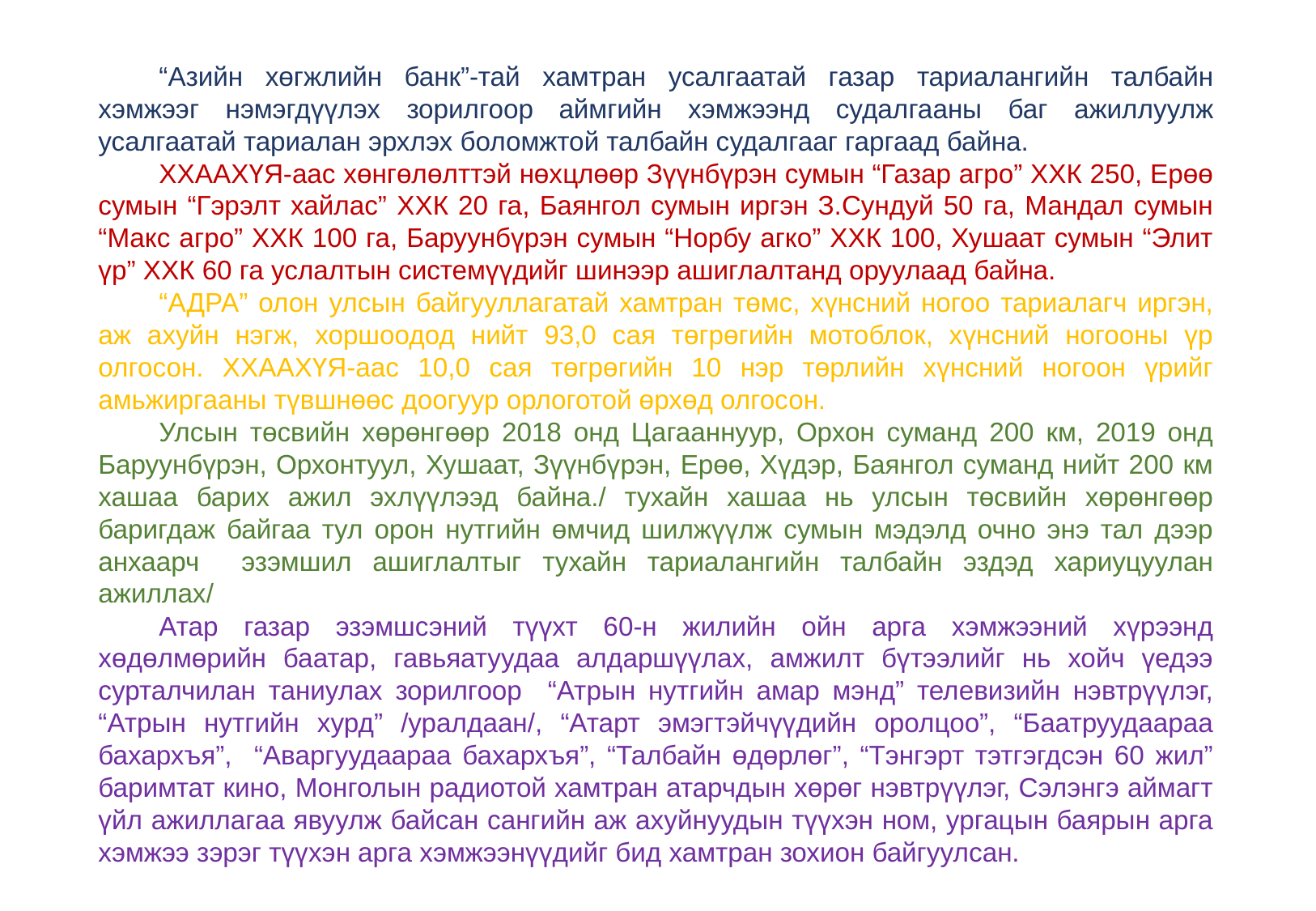

“Азийн хөгжлийн банк”-тай хамтран усалгаатай газар тариалангийн талбайн хэмжээг нэмэгдүүлэх зорилгоор аймгийн хэмжээнд судалгааны баг ажиллуулж усалгаатай тариалан эрхлэх боломжтой талбайн судалгааг гаргаад байна.
ХХААХҮЯ-аас хөнгөлөлттэй нөхцлөөр Зүүнбүрэн сумын “Газар агро” ХХК 250, Ерөө сумын “Гэрэлт хайлас” ХХК 20 га, Баянгол сумын иргэн З.Сундуй 50 га, Мандал сумын “Макс агро” ХХК 100 га, Баруунбүрэн сумын “Норбу агко” ХХК 100, Хушаат сумын “Элит үр” ХХК 60 га услалтын системүүдийг шинээр ашиглалтанд оруулаад байна.
“АДРА” олон улсын байгууллагатай хамтран төмс, хүнсний ногоо тариалагч иргэн, аж ахуйн нэгж, хоршоодод нийт 93,0 сая төгрөгийн мотоблок, хүнсний ногооны үр олгосон. ХХААХҮЯ-аас 10,0 сая төгрөгийн 10 нэр төрлийн хүнсний ногоон үрийг амьжиргааны түвшнөөс доогуур орлоготой өрхөд олгосон.
Улсын төсвийн хөрөнгөөр 2018 онд Цагааннуур, Орхон суманд 200 км, 2019 онд Баруунбүрэн, Орхонтуул, Хушаат, Зүүнбүрэн, Ерөө, Хүдэр, Баянгол суманд нийт 200 км хашаа барих ажил эхлүүлээд байна./ тухайн хашаа нь улсын төсвийн хөрөнгөөр баригдаж байгаа тул орон нутгийн өмчид шилжүүлж сумын мэдэлд очно энэ тал дээр анхаарч  эзэмшил ашиглалтыг тухайн тариалангийн талбайн эздэд хариуцуулан ажиллах/
Атар газар эзэмшсэний түүхт 60-н жилийн ойн арга хэмжээний хүрээнд хөдөлмөрийн баатар, гавьяатуудаа алдаршүүлах, амжилт бүтээлийг нь хойч үедээ сурталчилан таниулах зорилгоор  “Атрын нутгийн амар мэнд” телевизийн нэвтрүүлэг, “Атрын нутгийн хурд” /уралдаан/, “Атарт эмэгтэйчүүдийн оролцоо”, “Баатруудаараа бахархъя”,  “Аваргуудаараа бахархъя”, “Талбайн өдөрлөг”, “Тэнгэрт тэтгэгдсэн 60 жил” баримтат кино, Монголын радиотой хамтран атарчдын хөрөг нэвтрүүлэг, Сэлэнгэ аймагт үйл ажиллагаа явуулж байсан сангийн аж ахуйнуудын түүхэн ном, ургацын баярын арга хэмжээ зэрэг түүхэн арга хэмжээнүүдийг бид хамтран зохион байгуулсан.